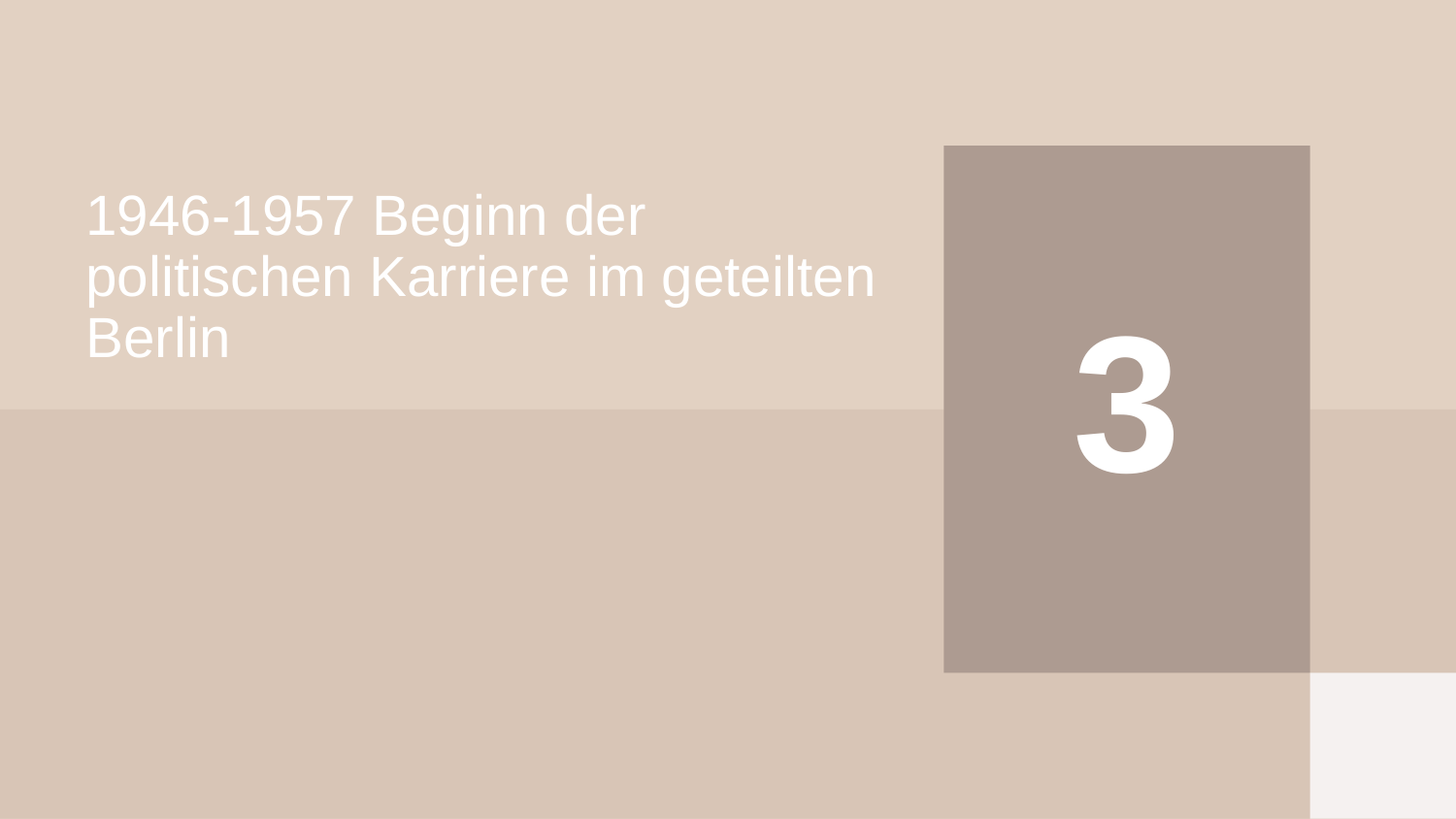

3
# 1946-1957 Beginn der politischen Karriere im geteilten Berlin